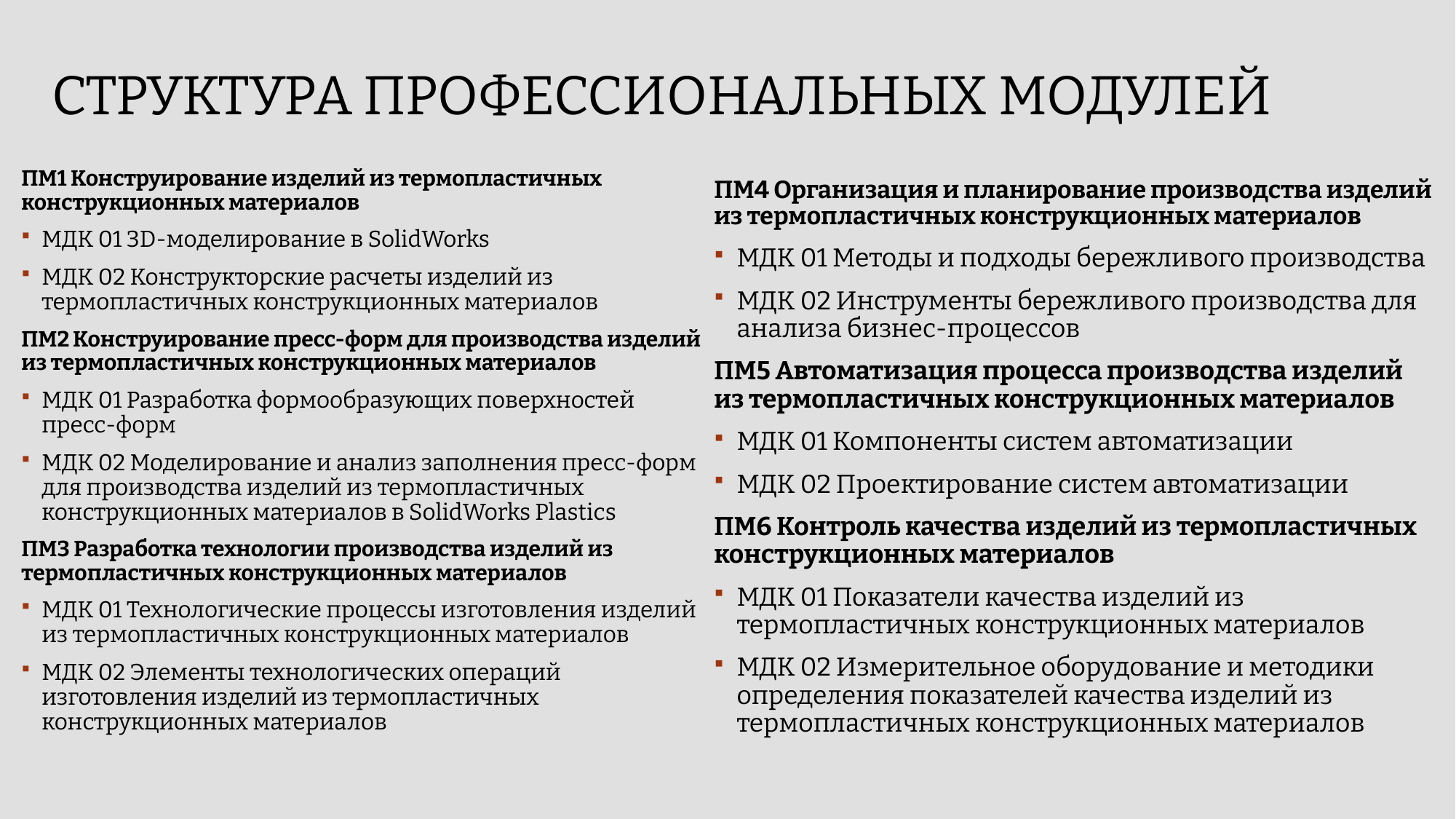

# Структура профессиональных модулей

ПМ4 Организация и планирование производства изделий из термопластичных конструкционных материалов
МДК 01 Методы и подходы бережливого производства
МДК 02 Инструменты бережливого производства для анализа бизнес-процессов
ПМ5 Автоматизация процесса производства изделий из термопластичных конструкционных материалов
МДК 01 Компоненты систем автоматизации
МДК 02 Проектирование систем автоматизации
ПМ6 Контроль качества изделий из термопластичных конструкционных материалов
МДК 01 Показатели качества изделий из термопластичных конструкционных материалов
МДК 02 Измерительное оборудование и методики определения показателей качества изделий из термопластичных конструкционных материалов

ПМ1 Конструирование изделий из термопластичных конструкционных материалов
МДК 01 3D-моделирование в SolidWorks
МДК 02 Конструкторские расчеты изделий из термопластичных конструкционных материалов
ПМ2 Конструирование пресс-форм для производства изделий из термопластичных конструкционных материалов
МДК 01 Разработка формообразующих поверхностей пресс-форм
МДК 02 Моделирование и анализ заполнения пресс-форм для производства изделий из термопластичных конструкционных материалов в SolidWorks Plastics
ПМ3 Разработка технологии производства изделий из термопластичных конструкционных материалов
МДК 01 Технологические процессы изготовления изделий из термопластичных конструкционных материалов
МДК 02 Элементы технологических операций изготовления изделий из термопластичных конструкционных материалов
9